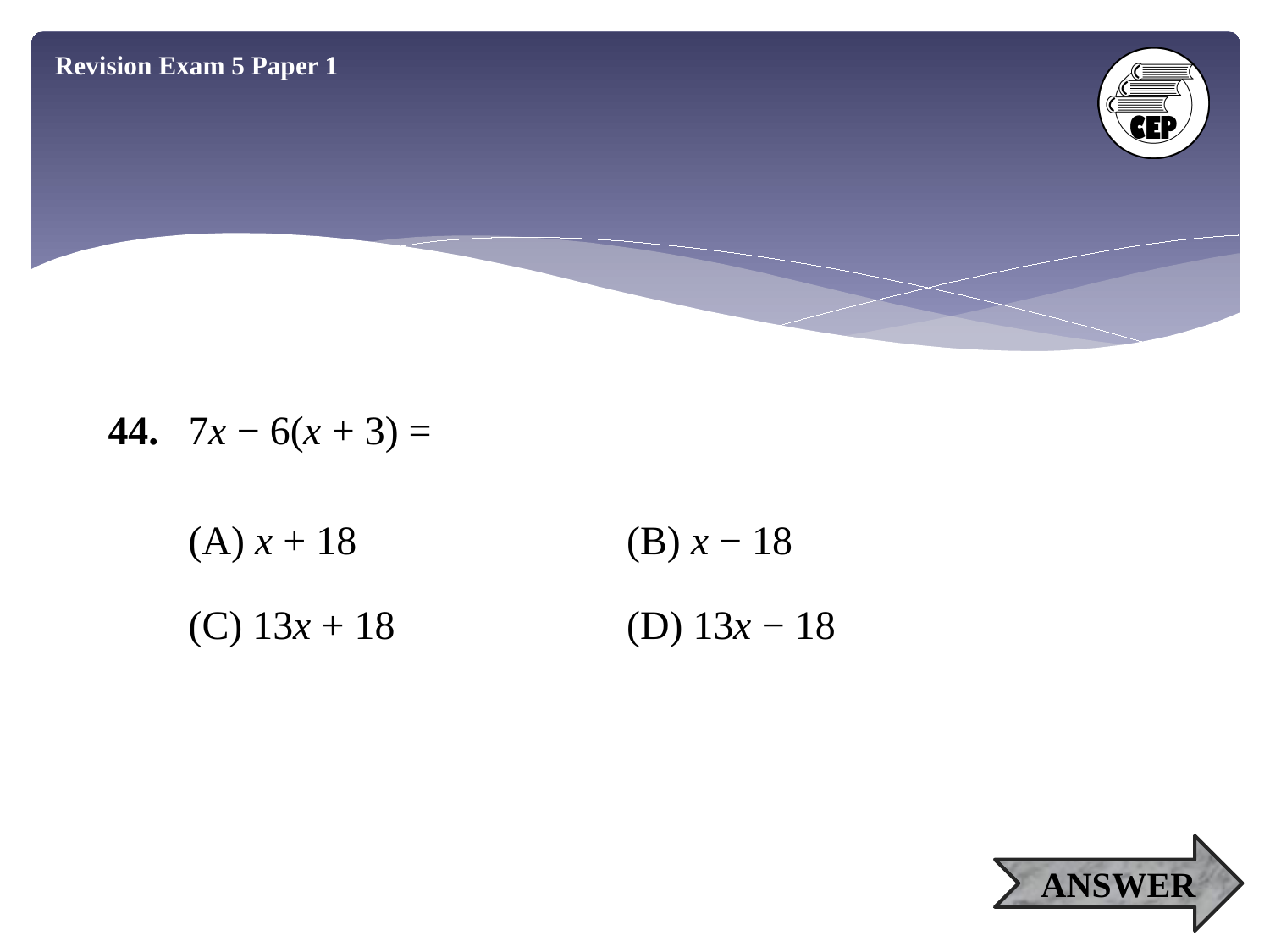

Revision Exam 5 Paper 1
44.	7x − 6(x + 3) =
(A) x + 18
(B) x − 18
(C) 13x + 18
(D) 13x − 18
ANSWER